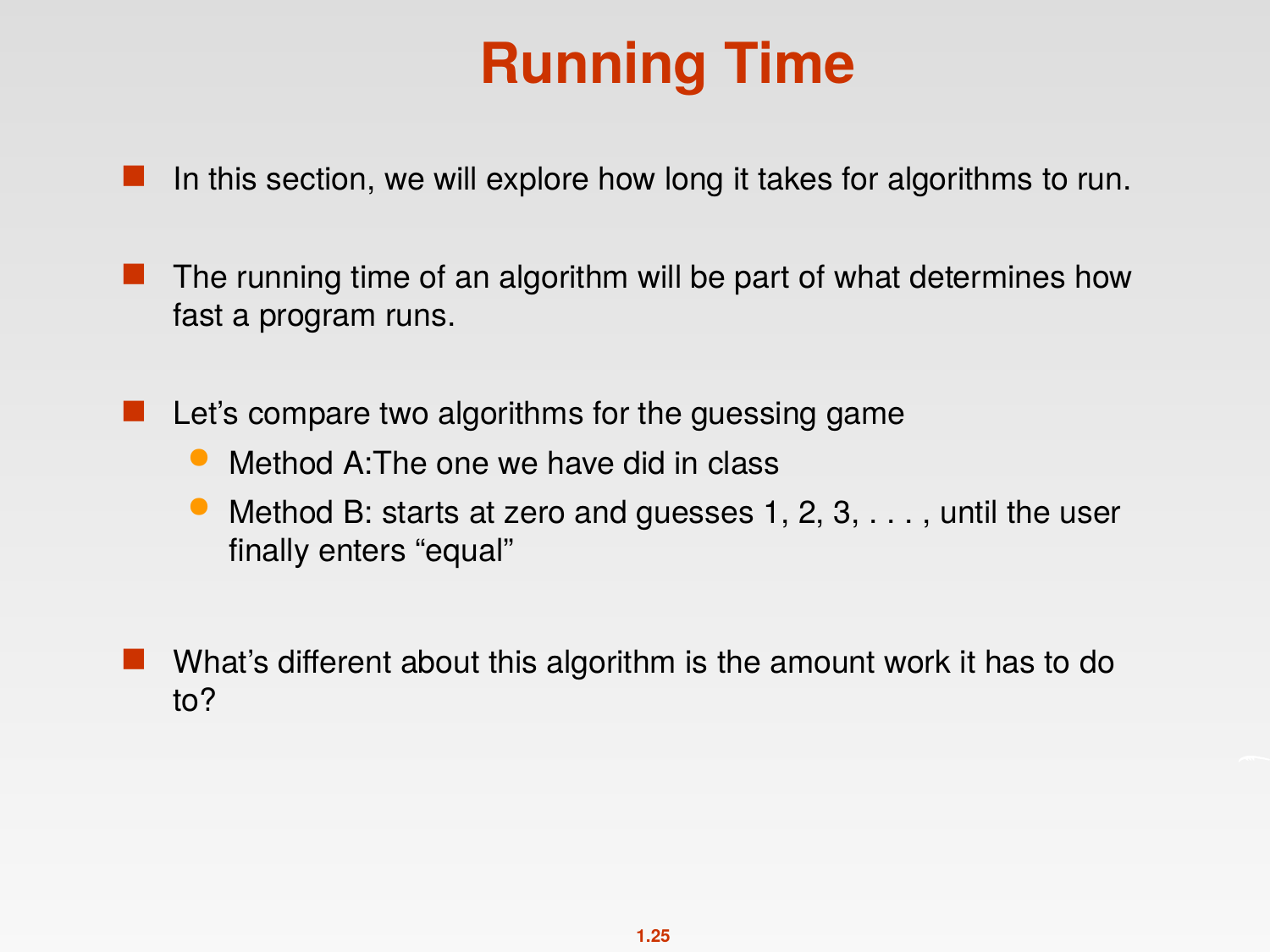

# Running Time
In this section, we will explore how long it takes for algorithms to run.

The running time of an algorithm will be part of what determines how fast a program runs.

Let’s compare two algorithms for the guessing game
Method A:The one we have did in class
Method B: starts at zero and guesses 1, 2, 3, . . . , until the user finally enters “equal”

What’s different about this algorithm is the amount work it has to do to?